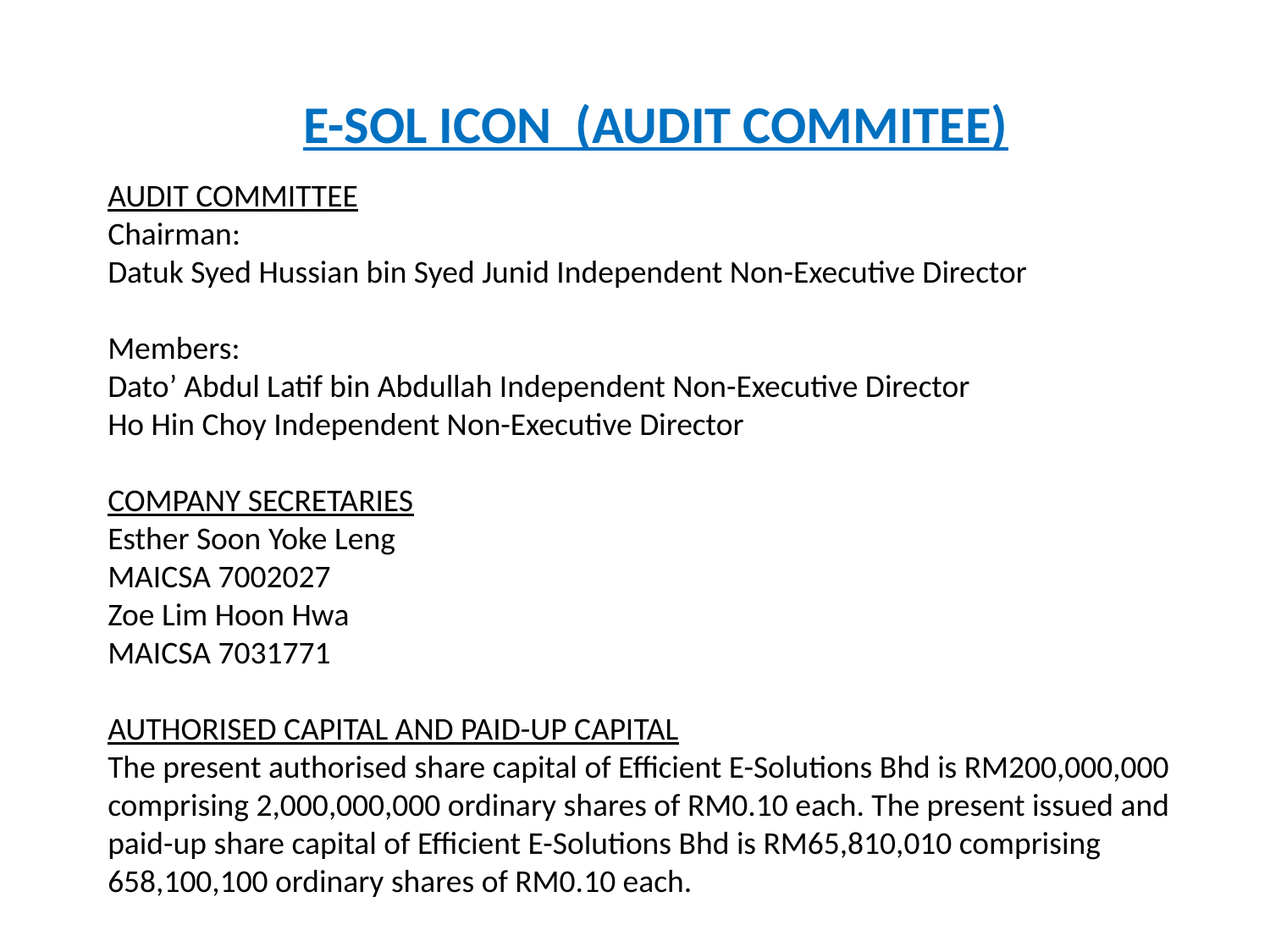

E-SOL ICON  (AUDIT COMMITEE)

AUDIT COMMITTEE
Chairman:
Datuk Syed Hussian bin Syed Junid Independent Non-Executive Director

Members:
Dato’ Abdul Latif bin Abdullah Independent Non-Executive Director
Ho Hin Choy Independent Non-Executive Director

COMPANY SECRETARIES
Esther Soon Yoke Leng
MAICSA 7002027
Zoe Lim Hoon Hwa
MAICSA 7031771

AUTHORISED CAPITAL AND PAID-UP CAPITAL
The present authorised share capital of Efficient E-Solutions Bhd is RM200,000,000 comprising 2,000,000,000 ordinary shares of RM0.10 each. The present issued and paid-up share capital of Efficient E-Solutions Bhd is RM65,810,010 comprising 658,100,100 ordinary shares of RM0.10 each.